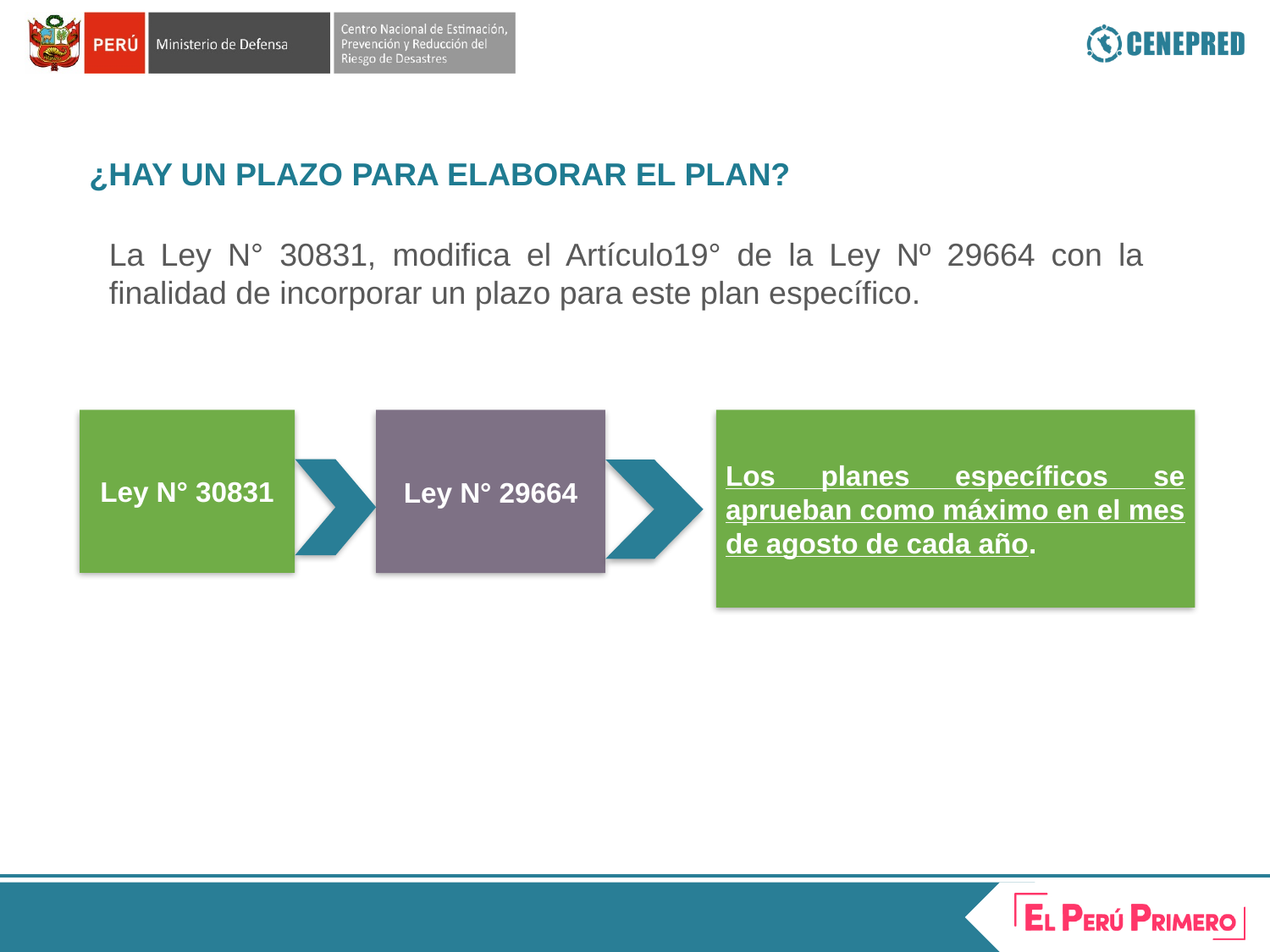

¿HAY UN PLAZO PARA ELABORAR EL PLAN?
La Ley N° 30831, modifica el Artículo19° de la Ley Nº 29664 con la finalidad de incorporar un plazo para este plan específico.
Ley N° 30831
Ley N° 29664
Los planes específicos se aprueban como máximo en el mes de agosto de cada año.